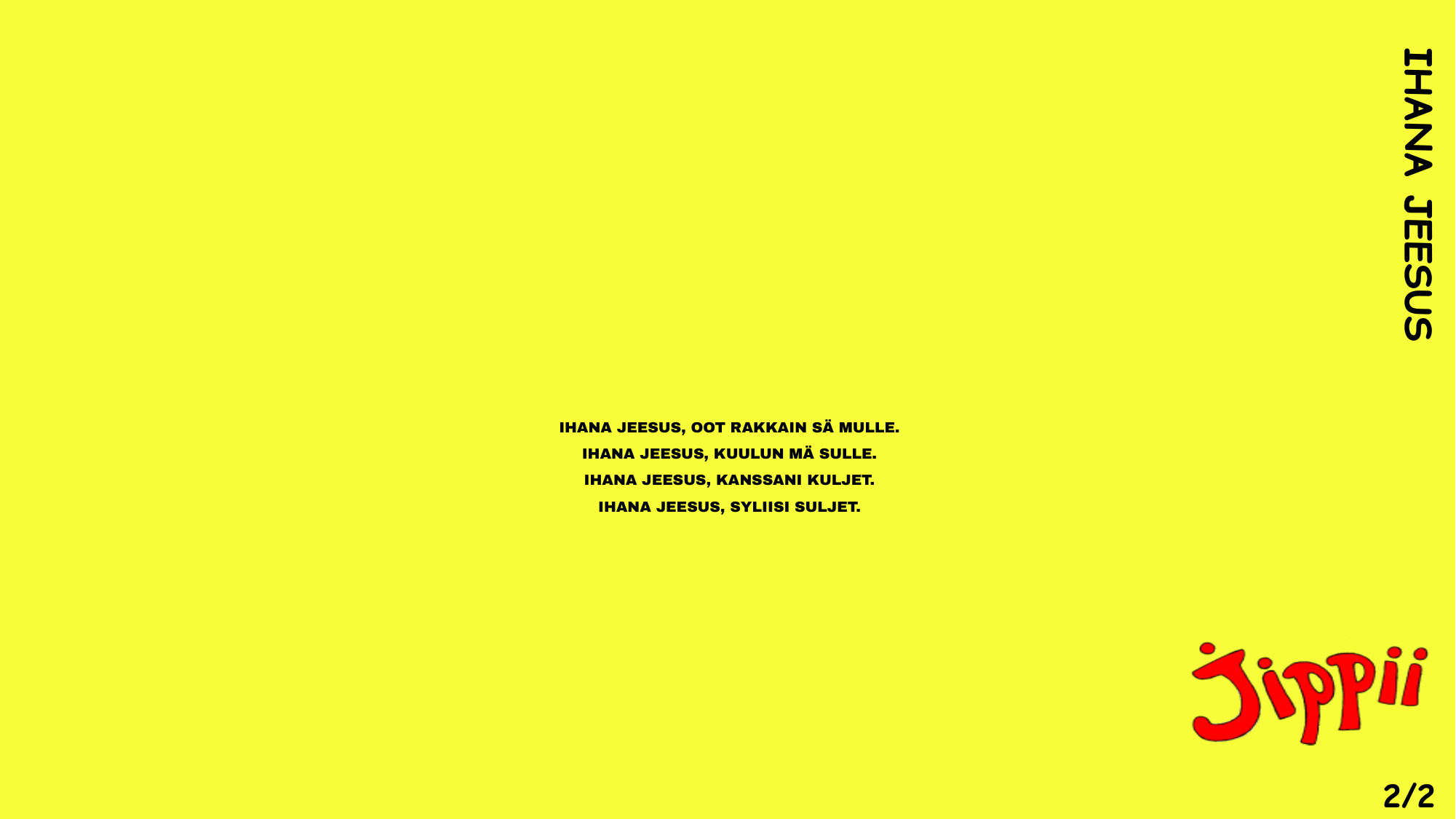

IHANA JEESUS
# IHANA JEESUS, OOT RAKKAIN SÄ MULLE. IHANA JEESUS, KUULUN MÄ SULLE. IHANA JEESUS, KANSSANI KULJET. IHANA JEESUS, SYLIISI SULJET.
2/2